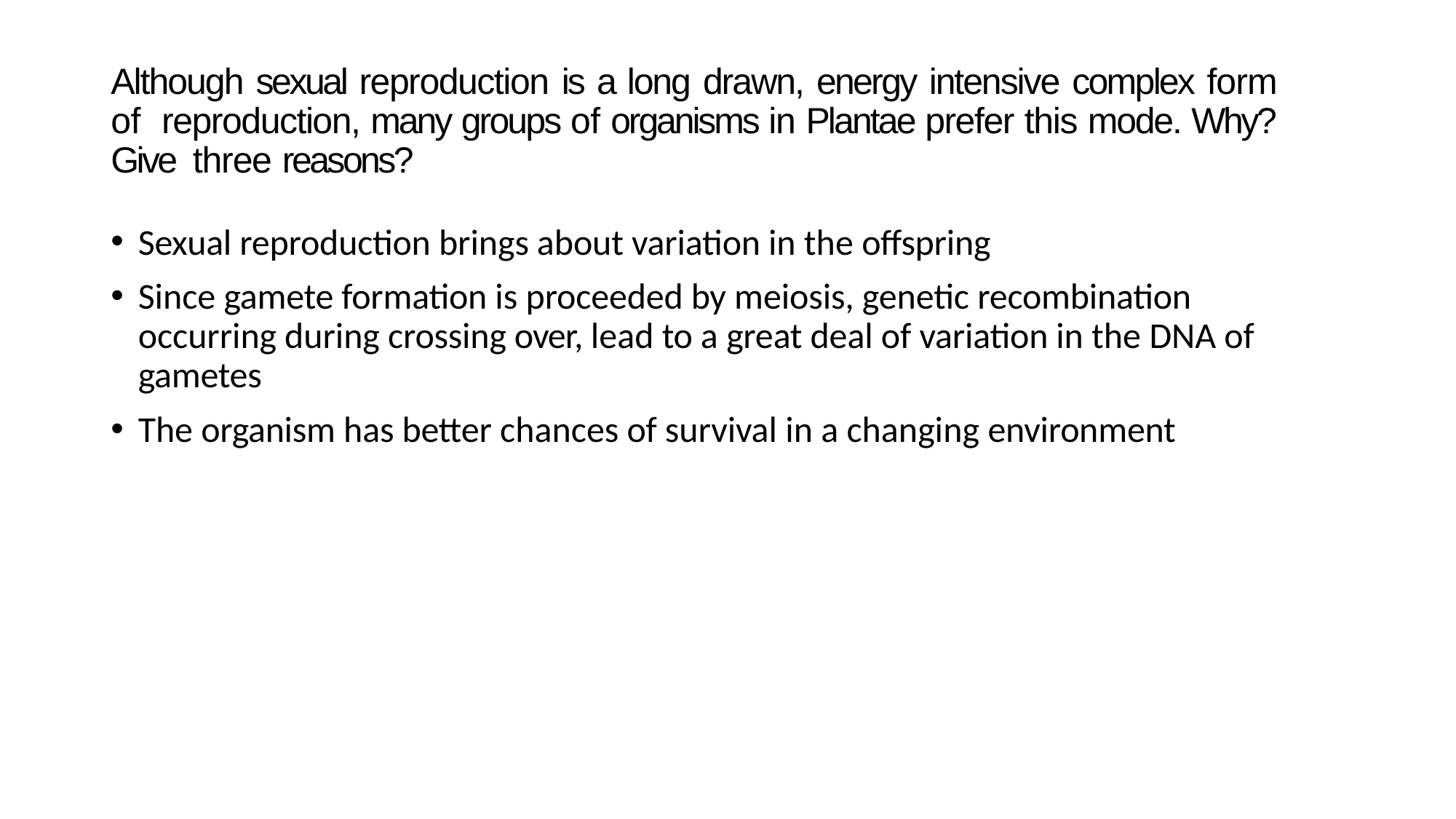

Although sexual reproduction is a long drawn, energy intensive complex form of  reproduction, many groups of organisms in Plantae prefer this mode. Why? Give  three reasons?

Sexual reproduction brings about variation in the offspring
Since gamete formation is proceeded by meiosis, genetic recombination  occurring during crossing over, lead to a great deal of variation in the DNA of  gametes
The organism has better chances of survival in a changing environment